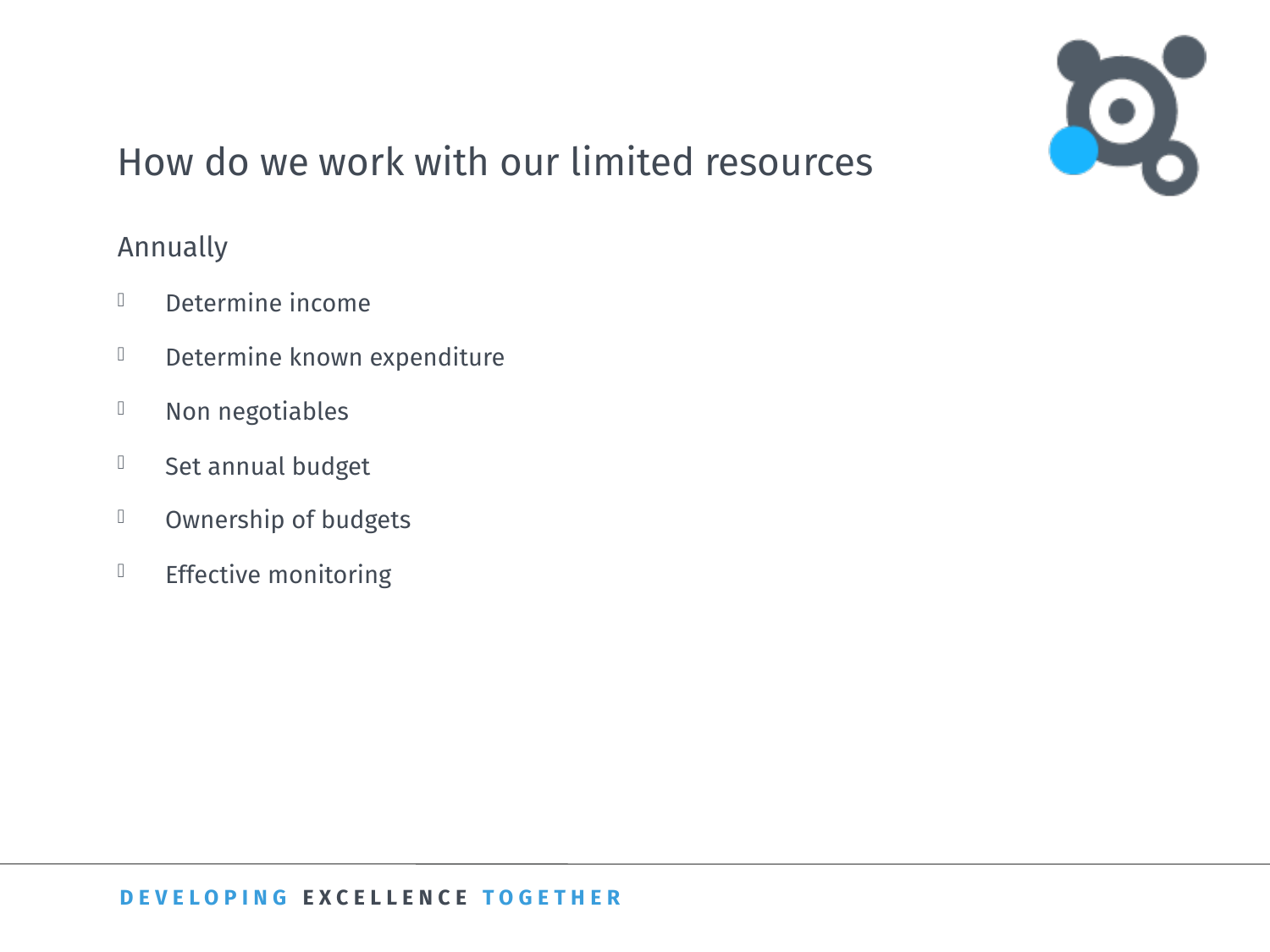

# How do we work with our limited resources
Annually
Determine income
Determine known expenditure
Non negotiables
Set annual budget
Ownership of budgets
Effective monitoring